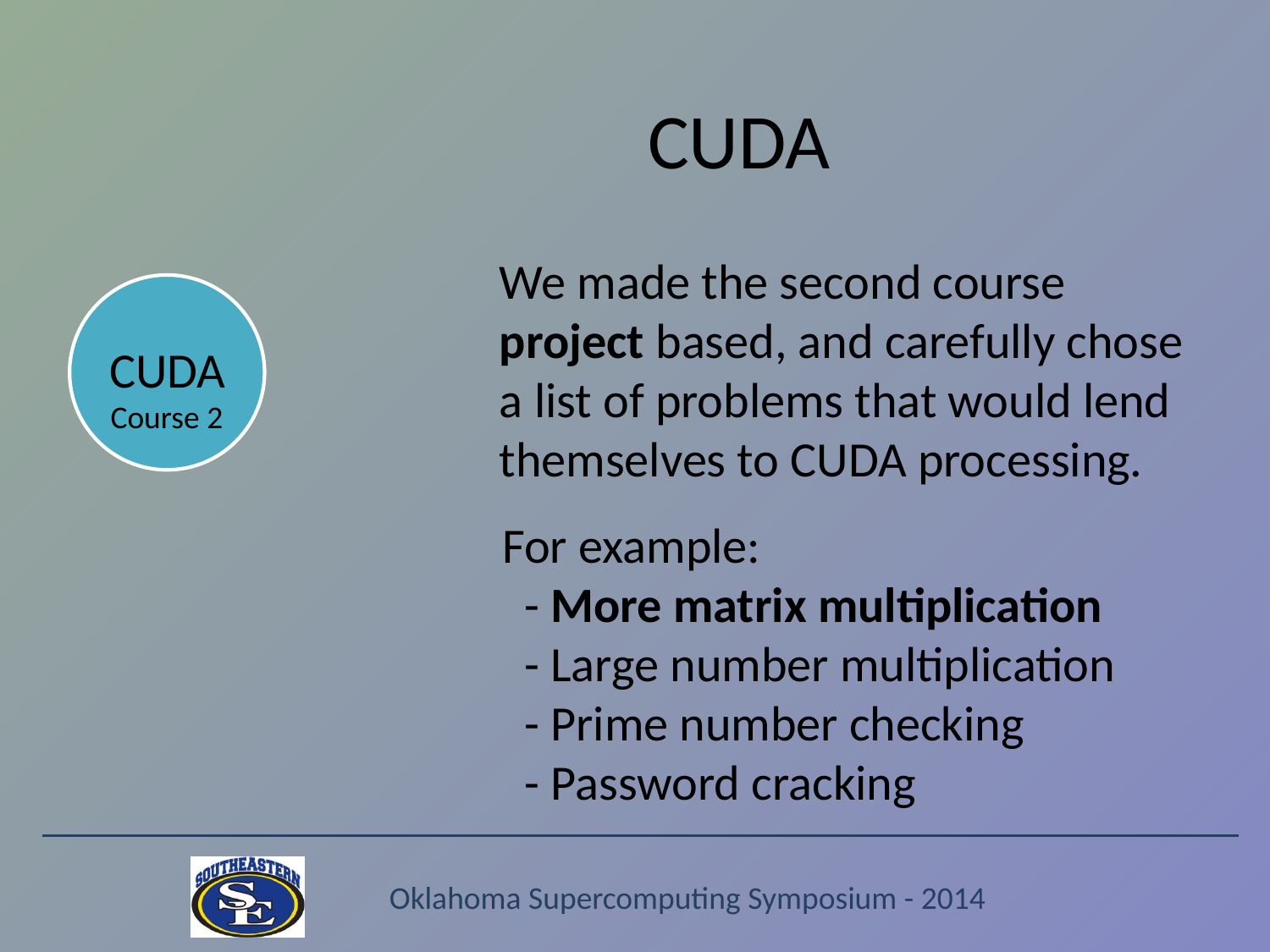

# CUDA
We made the second course project based, and carefully chose a list of problems that would lend themselves to CUDA processing.

CUDA
Course 2
For example:
  - More matrix multiplication
  - Large number multiplication
  - Prime number checking
  - Password cracking